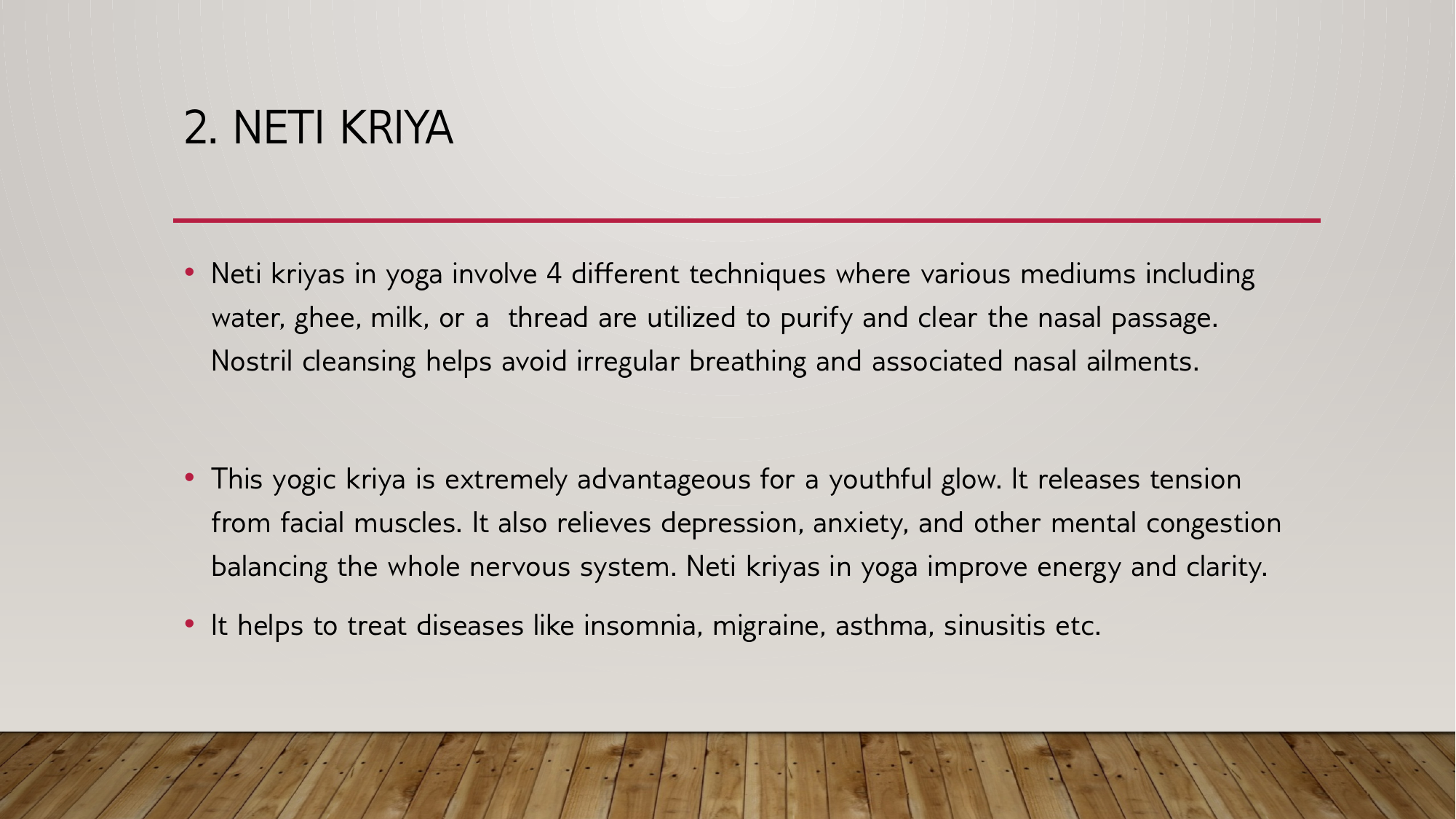

# 2. Neti Kriya
Neti kriyas in yoga involve 4 different techniques where various mediums including water, ghee, milk, or a  thread are utilized to purify and clear the nasal passage. Nostril cleansing helps avoid irregular breathing and associated nasal ailments.

This yogic kriya is extremely advantageous for a youthful glow. It releases tension from facial muscles. It also relieves depression, anxiety, and other mental congestion balancing the whole nervous system. Neti kriyas in yoga improve energy and clarity.
It helps to treat diseases like insomnia, migraine, asthma, sinusitis etc.